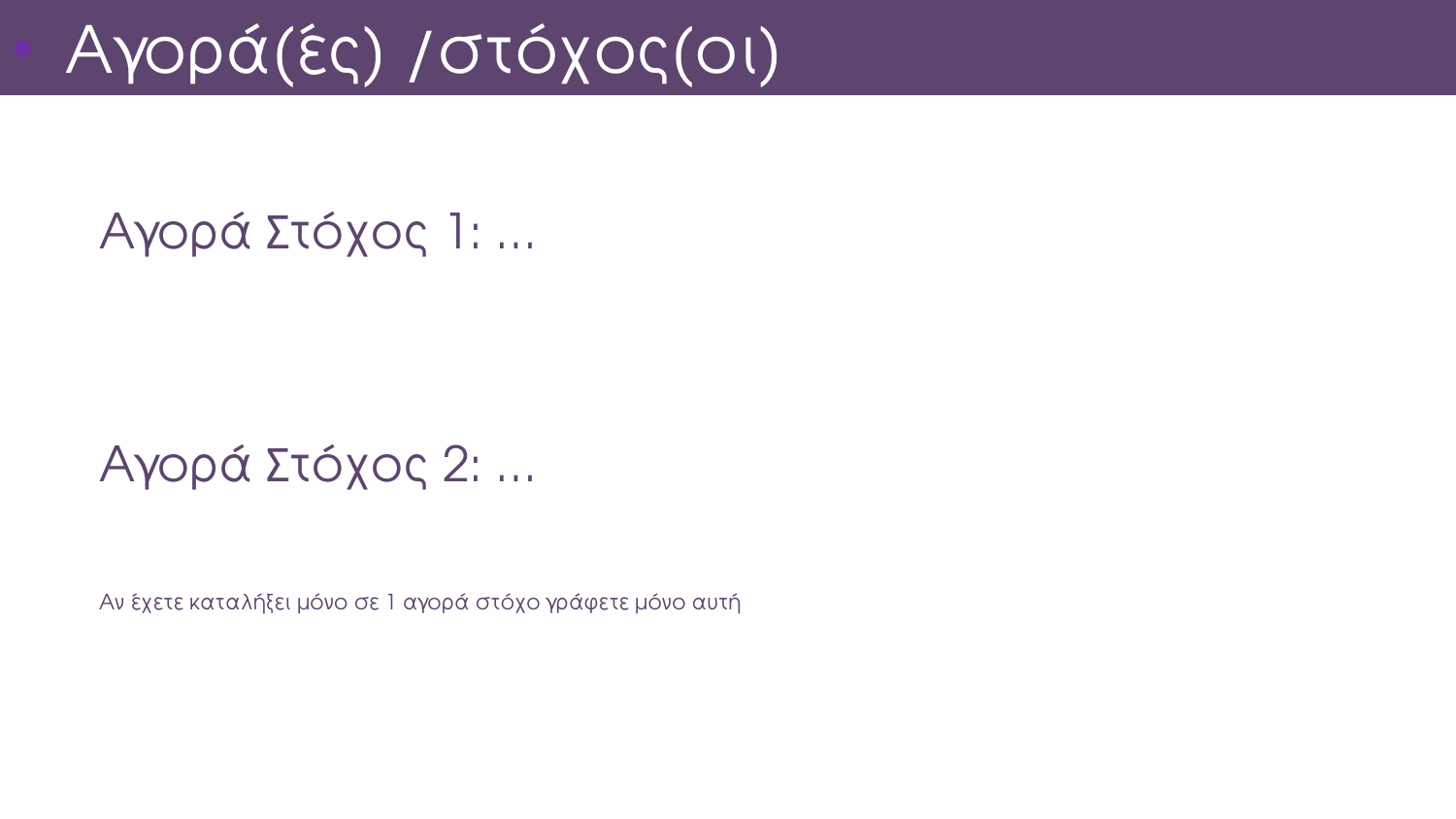

Αγορά(ές) /στόχος(οι)
Αγορά Στόχος 1: …

Αγορά Στόχος 2: …
Αν έχετε καταλήξει μόνο σε 1 αγορά στόχο γράφετε μόνο αυτή